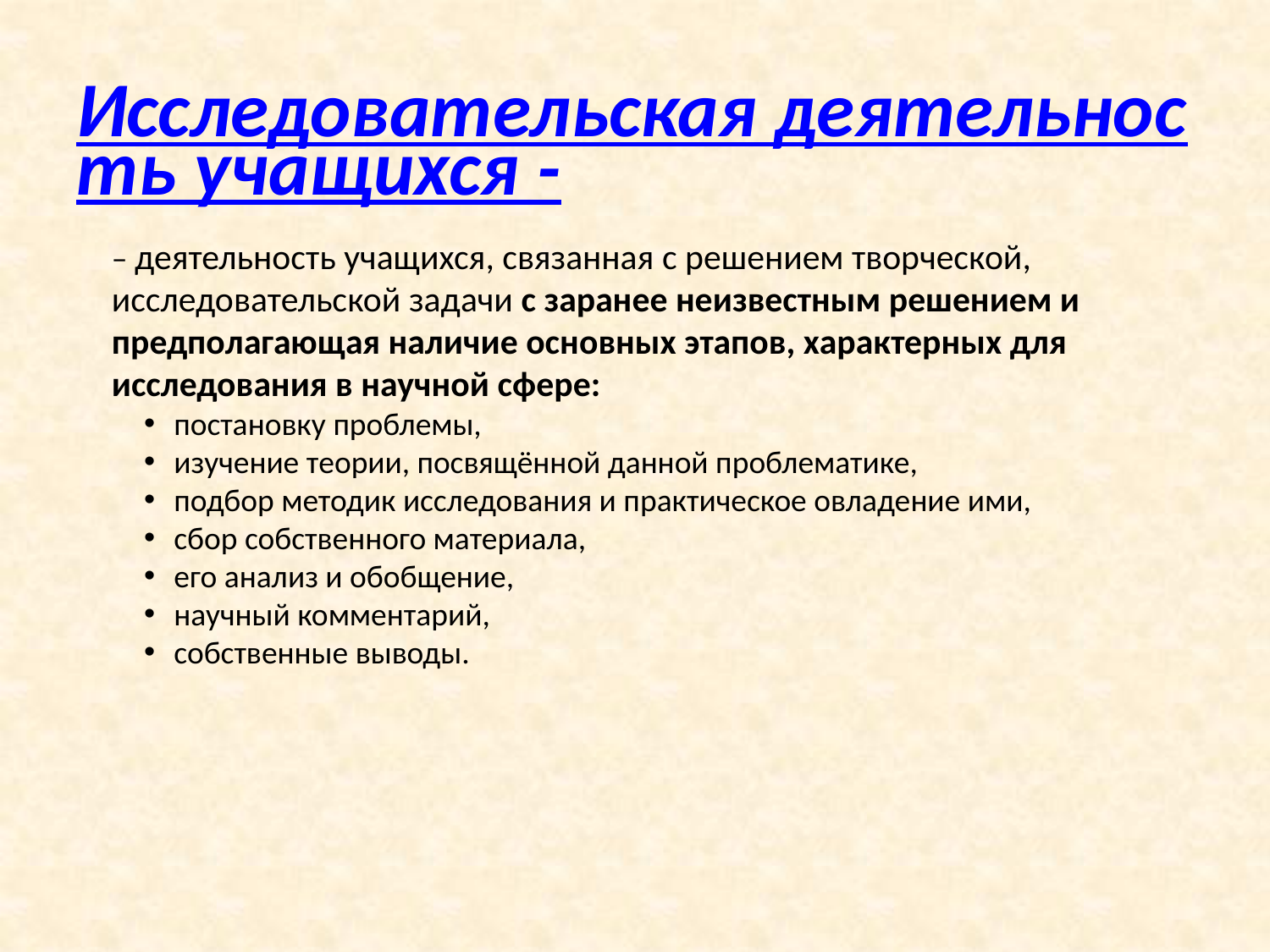

# Исследовательская деятельность учащихся -
– деятельность учащихся, связанная с решением творческой, исследовательской задачи с заранее неизвестным решением и предполагающая наличие основных этапов, характерных для исследования в научной сфере:
постановку проблемы,
изучение теории, посвящённой данной проблематике,
подбор методик исследования и практическое овладение ими,
сбор собственного материала,
его анализ и обобщение,
научный комментарий,
собственные выводы.